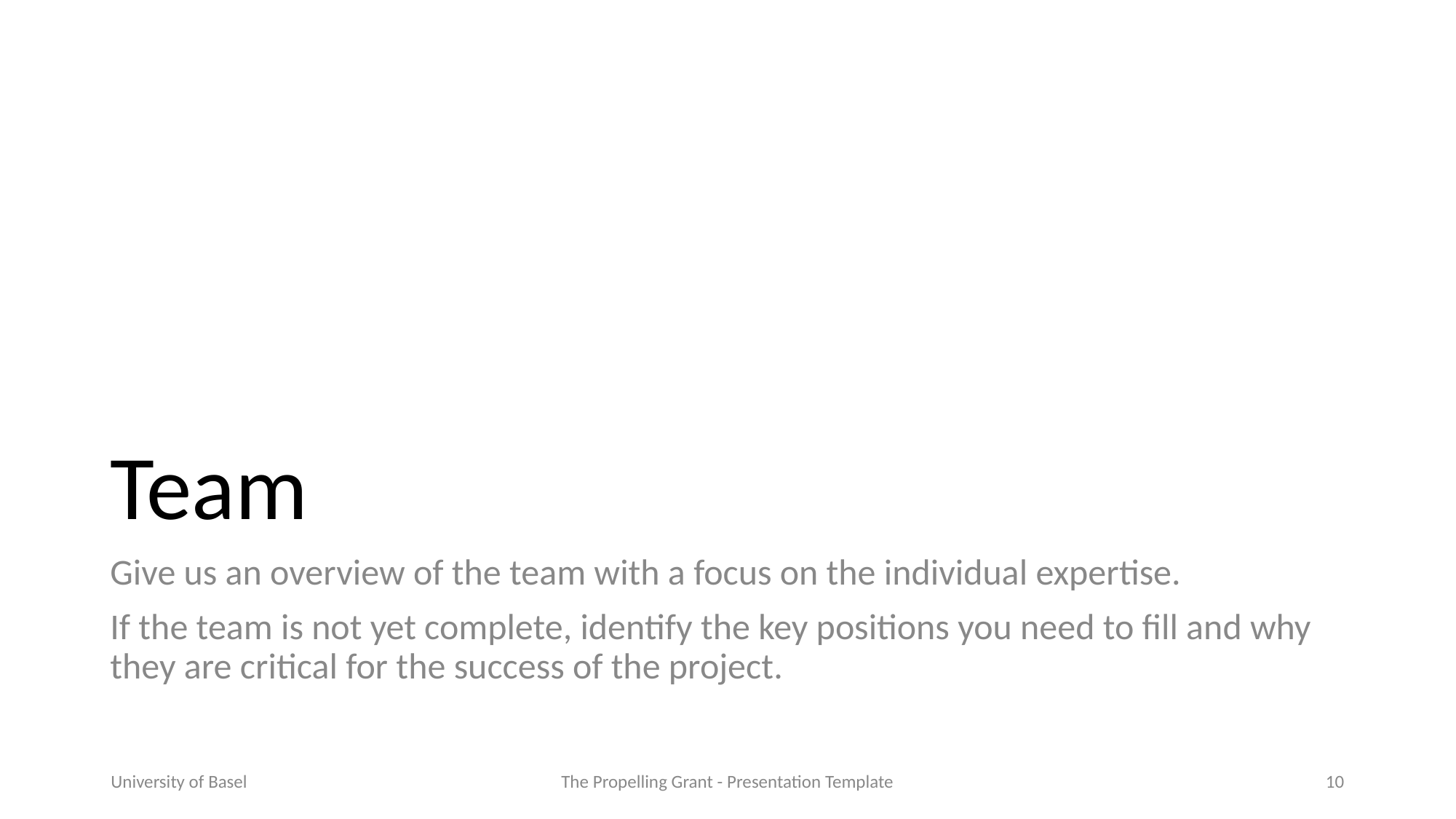

# Team
Give us an overview of the team with a focus on the individual expertise.
If the team is not yet complete, identify the key positions you need to fill and why they are critical for the success of the project.
University of Basel
The Propelling Grant - Presentation Template
10